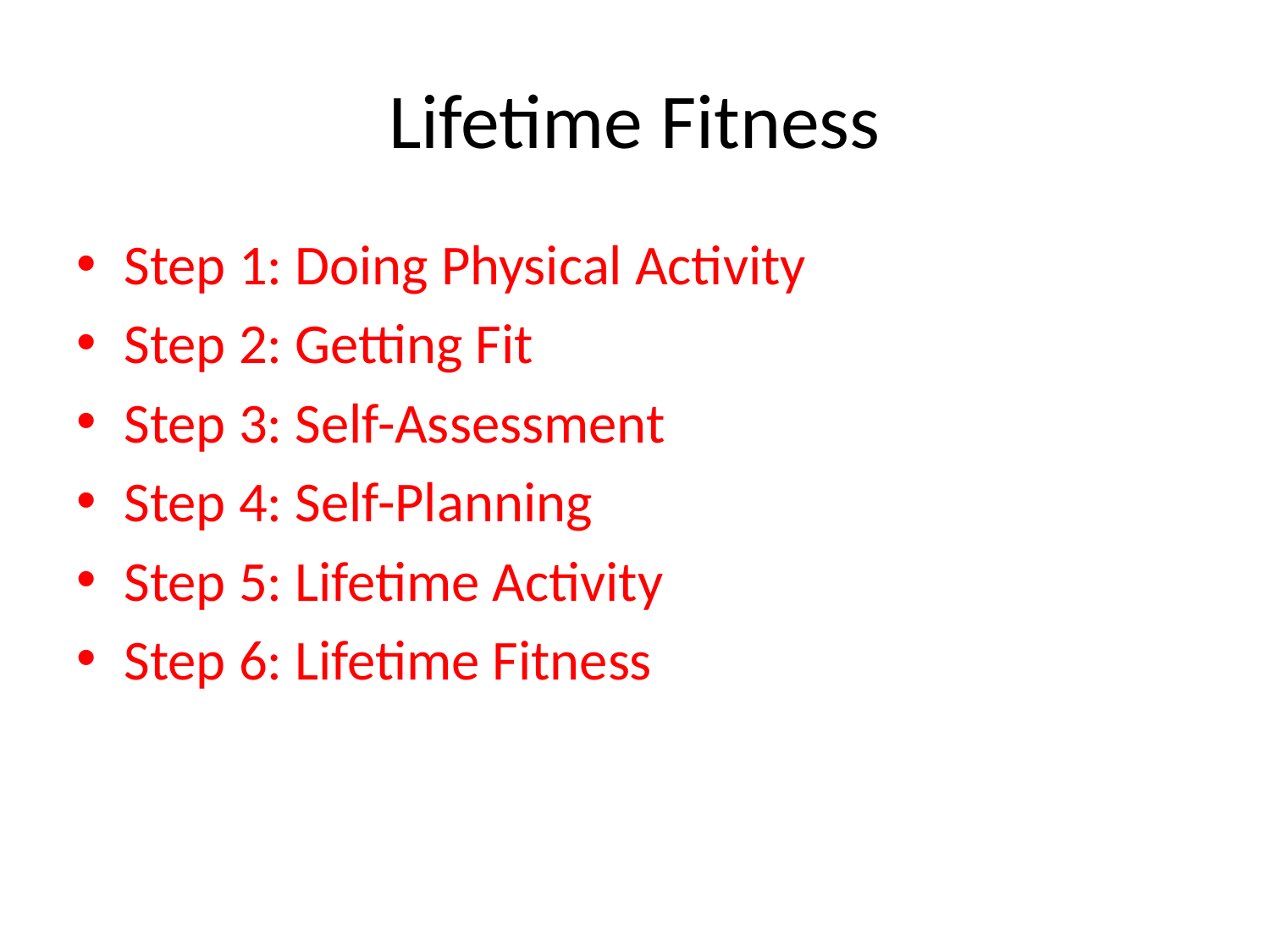

# Lifetime Fitness
Step 1: Doing Physical Activity
Step 2: Getting Fit
Step 3: Self-Assessment
Step 4: Self-Planning
Step 5: Lifetime Activity
Step 6: Lifetime Fitness